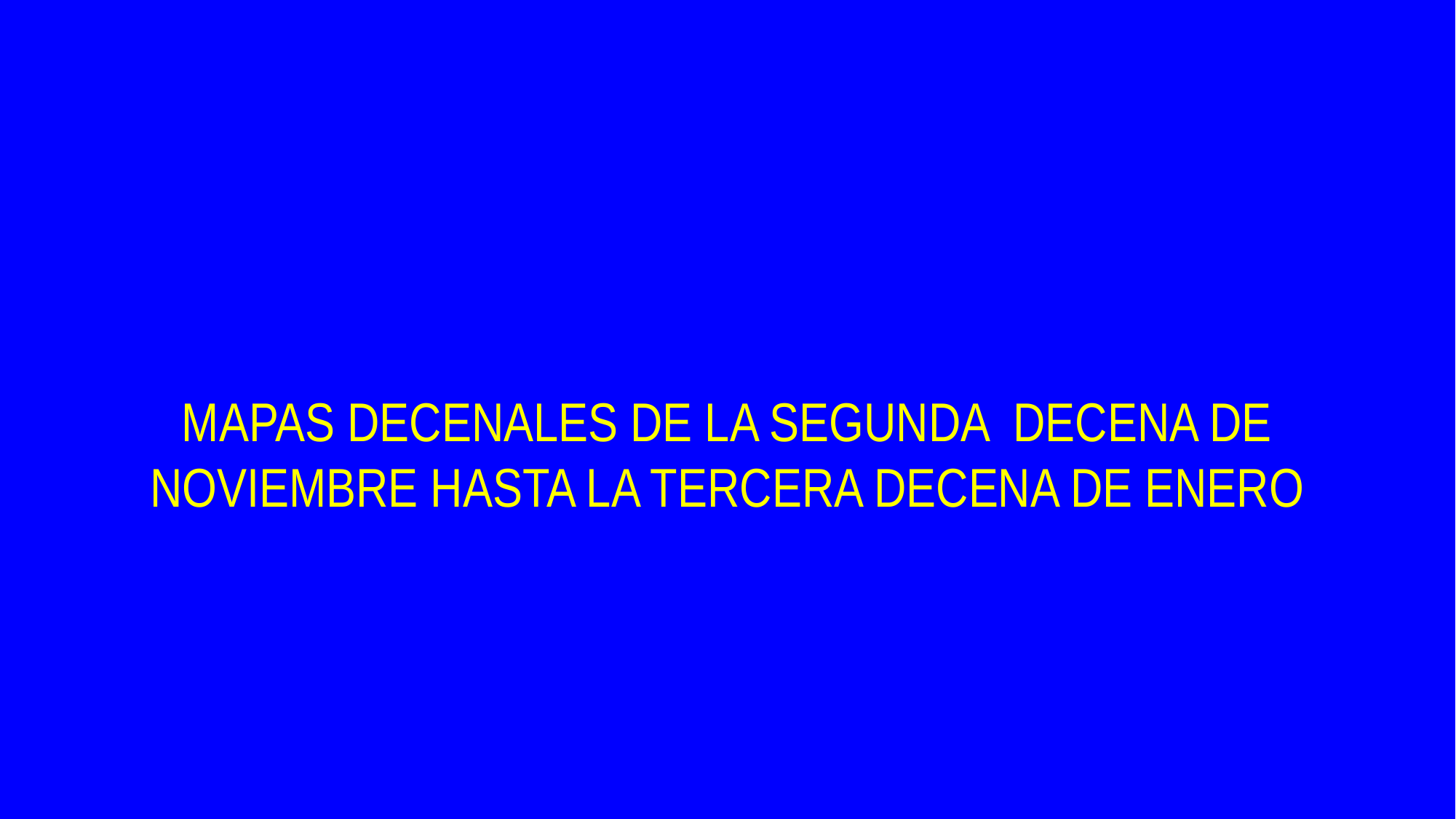

MAPAS DECENALES DE LA SEGUNDA  DECENA DE NOVIEMBRE HASTA LA TERCERA DECENA DE ENERO